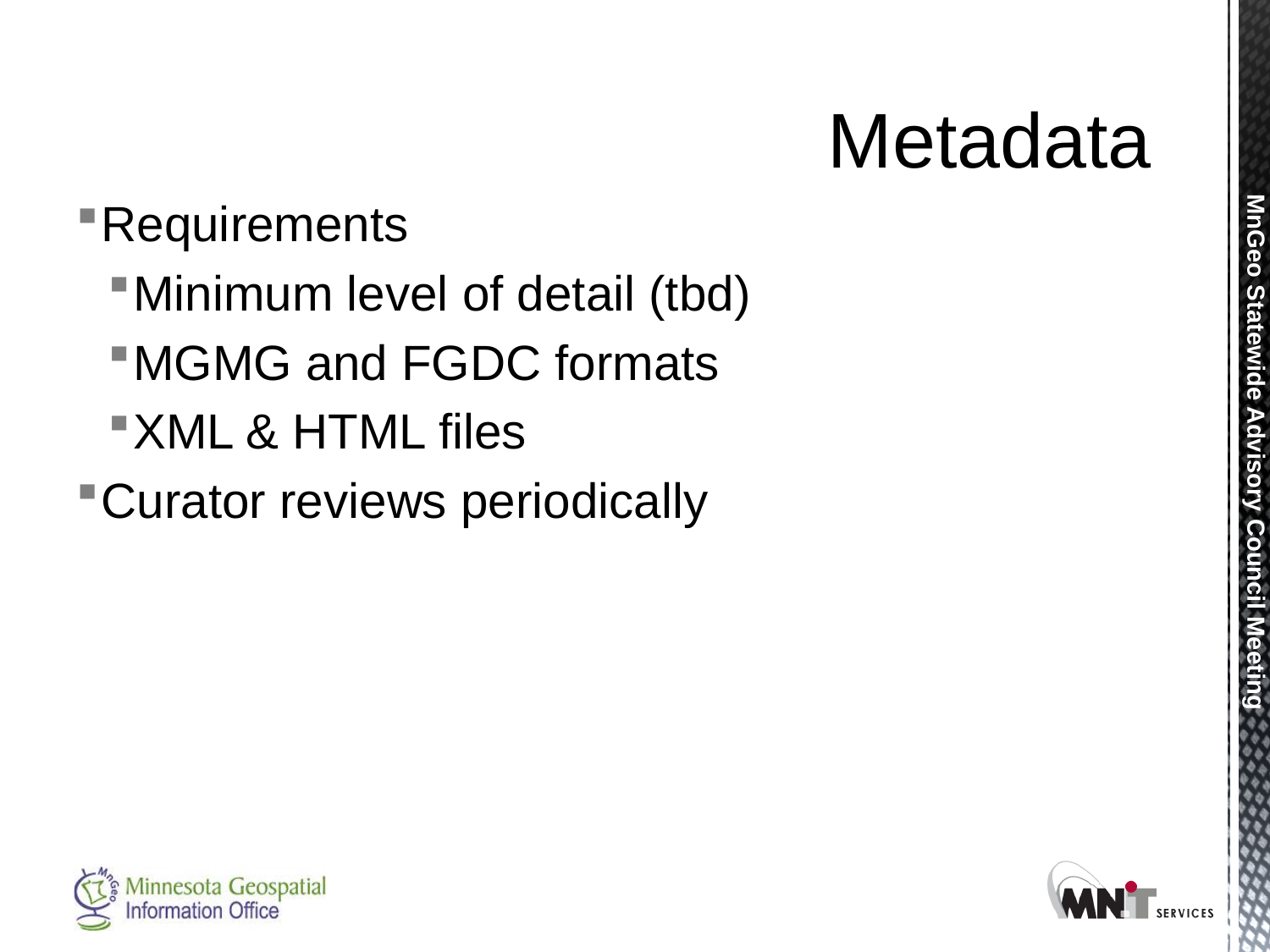

# Metadata
Requirements
Minimum level of detail (tbd)
MGMG and FGDC formats
XML & HTML files
Curator reviews periodically